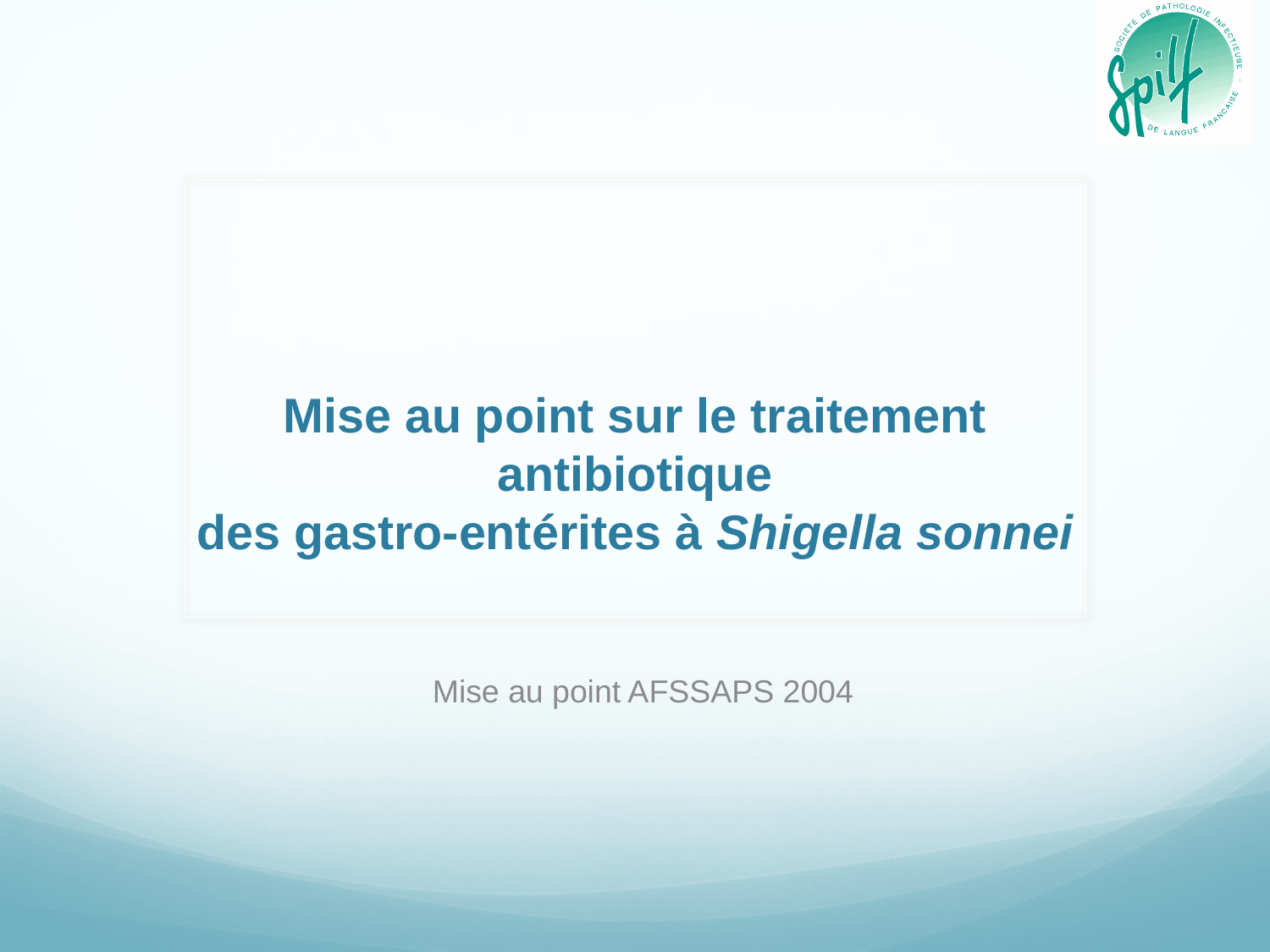

# Mise au point sur le traitement antibiotique des gastro-entérites à Shigella sonnei
Mise au point AFSSAPS 2004